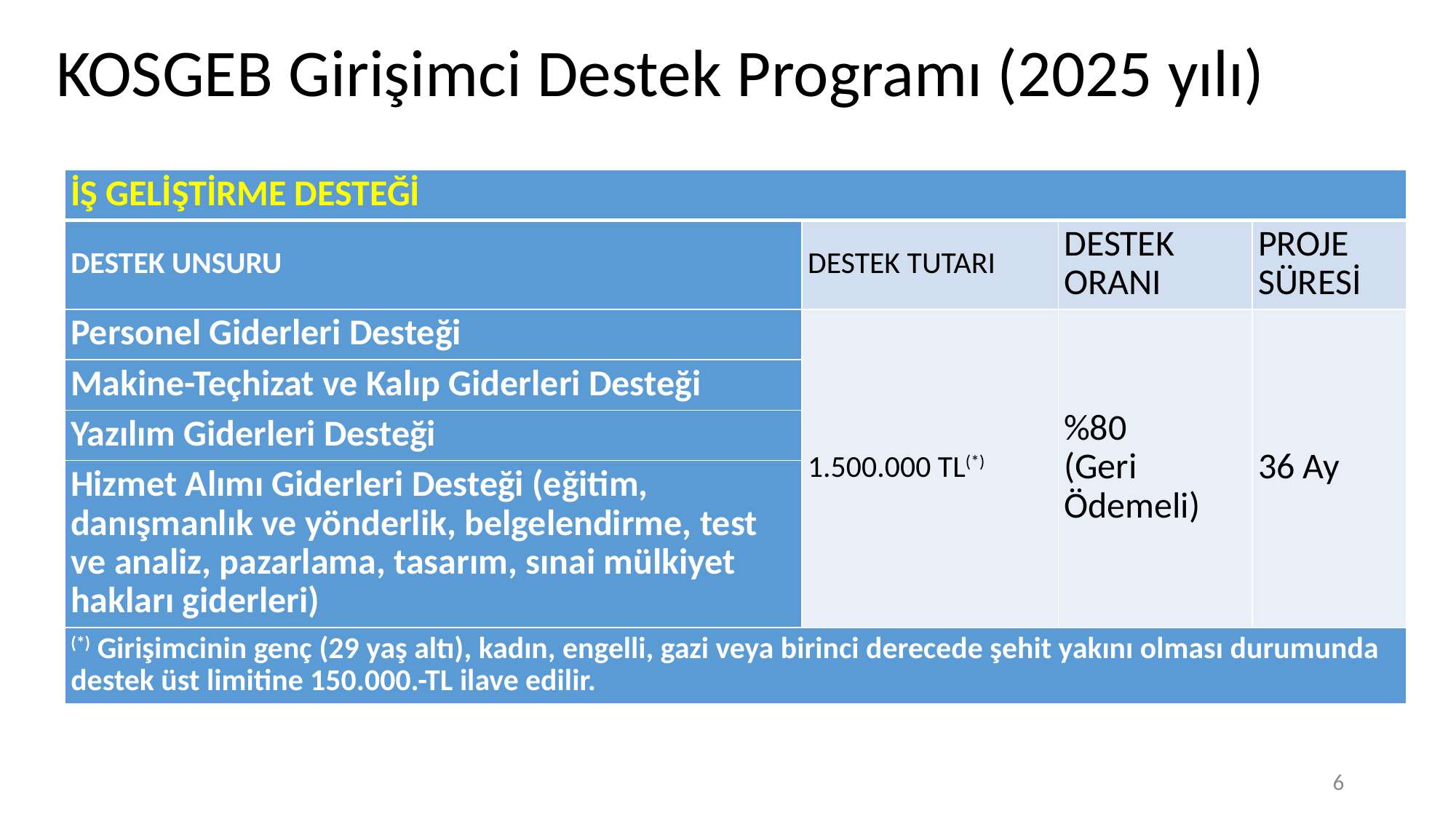

# KOSGEB Girişimci Destek Programı (2025 yılı)
| İŞ GELİŞTİRME DESTEĞİ |  |  |  |
| --- | --- | --- | --- |
| DESTEK UNSURU | DESTEK TUTARI | DESTEK ORANI | PROJE SÜRESİ |
| Personel Giderleri Desteği | 1.500.000 TL(\*) | %80 (Geri Ödemeli) | 36 Ay |
| Makine-Teçhizat ve Kalıp Giderleri Desteği |  |  |  |
| Yazılım Giderleri Desteği |  |  |  |
| Hizmet Alımı Giderleri Desteği (eğitim, danışmanlık ve yönderlik, belgelendirme, test ve analiz, pazarlama, tasarım, sınai mülkiyet hakları giderleri) |  |  |  |
| (\*) Girişimcinin genç (29 yaş altı), kadın, engelli, gazi veya birinci derecede şehit yakını olması durumunda destek üst limitine 150.000.-TL ilave edilir. |  |  |  |
6